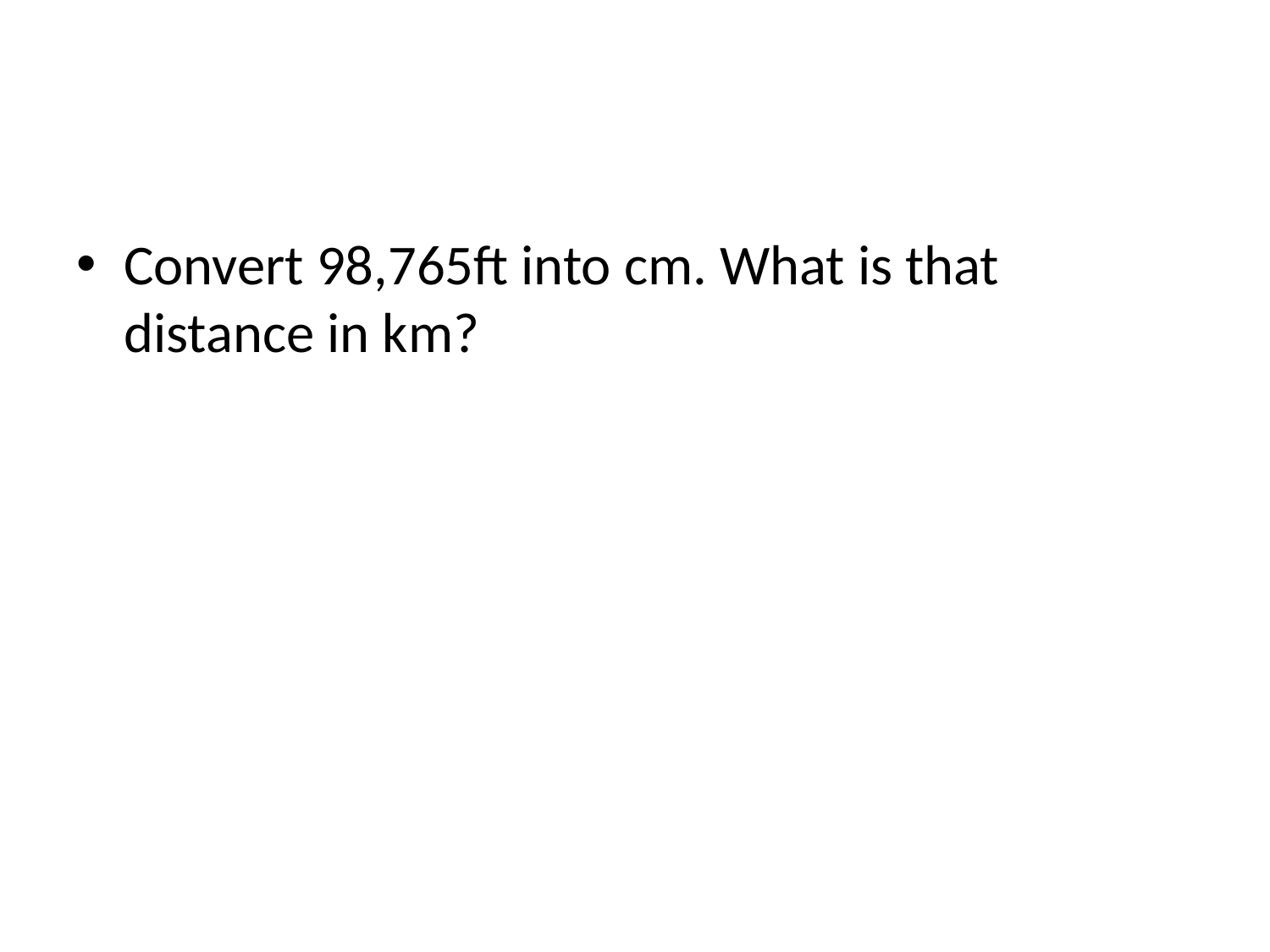

#
Convert 98,765ft into cm. What is that distance in km?